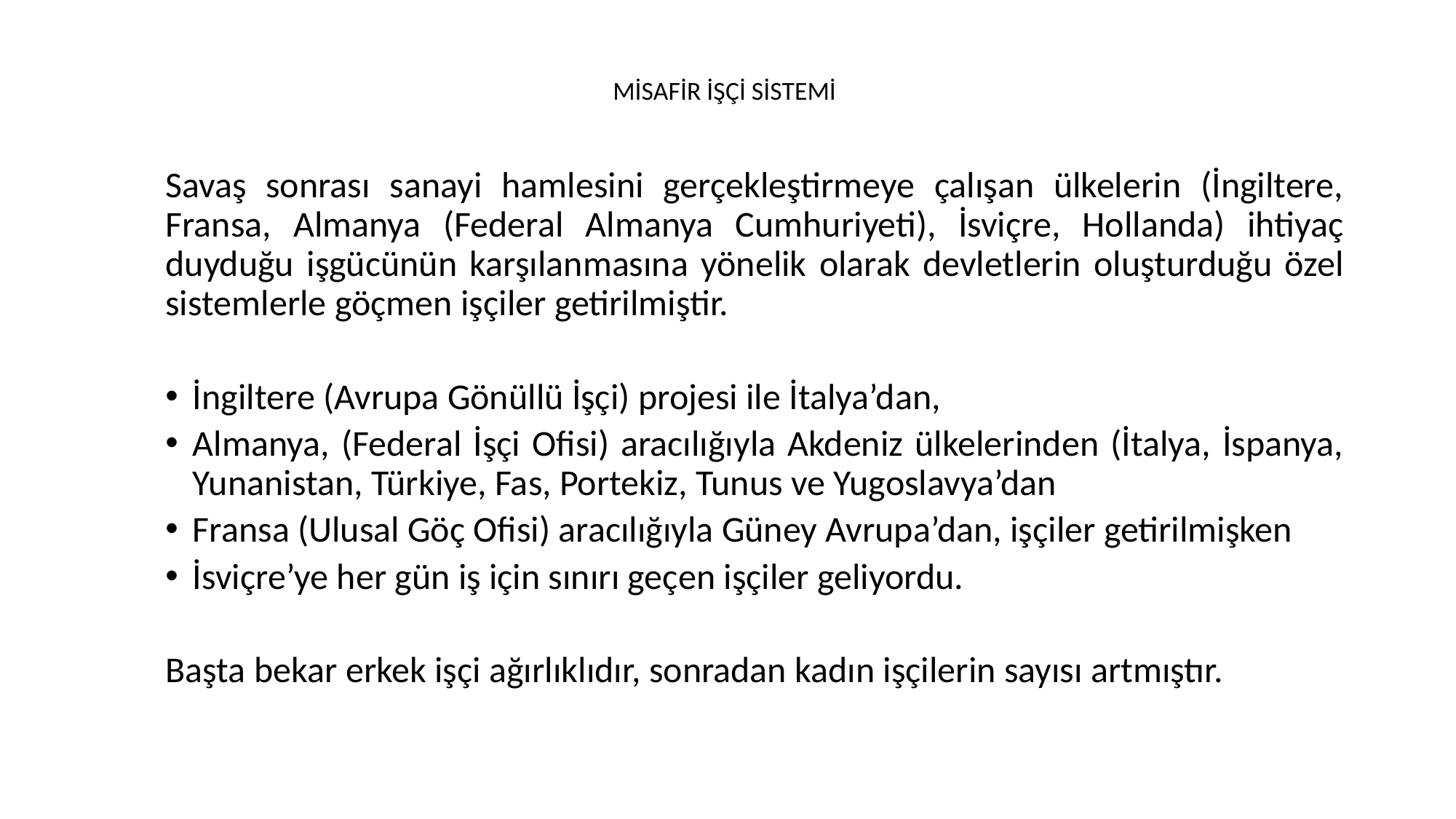

# MİSAFİR İŞÇİ SİSTEMİ
Savaş sonrası sanayi hamlesini gerçekleştirmeye çalışan ülkelerin (İngiltere, Fransa, Almanya (Federal Almanya Cumhuriyeti), İsviçre, Hollanda) ihtiyaç duyduğu işgücünün karşılanmasına yönelik olarak devletlerin oluşturduğu özel sistemlerle göçmen işçiler getirilmiştir.

İngiltere (Avrupa Gönüllü İşçi) projesi ile İtalya’dan,
Almanya, (Federal İşçi Ofisi) aracılığıyla Akdeniz ülkelerinden (İtalya, İspanya, Yunanistan, Türkiye, Fas, Portekiz, Tunus ve Yugoslavya’dan
Fransa (Ulusal Göç Ofisi) aracılığıyla Güney Avrupa’dan, işçiler getirilmişken
İsviçre’ye her gün iş için sınırı geçen işçiler geliyordu.

Başta bekar erkek işçi ağırlıklıdır, sonradan kadın işçilerin sayısı artmıştır.